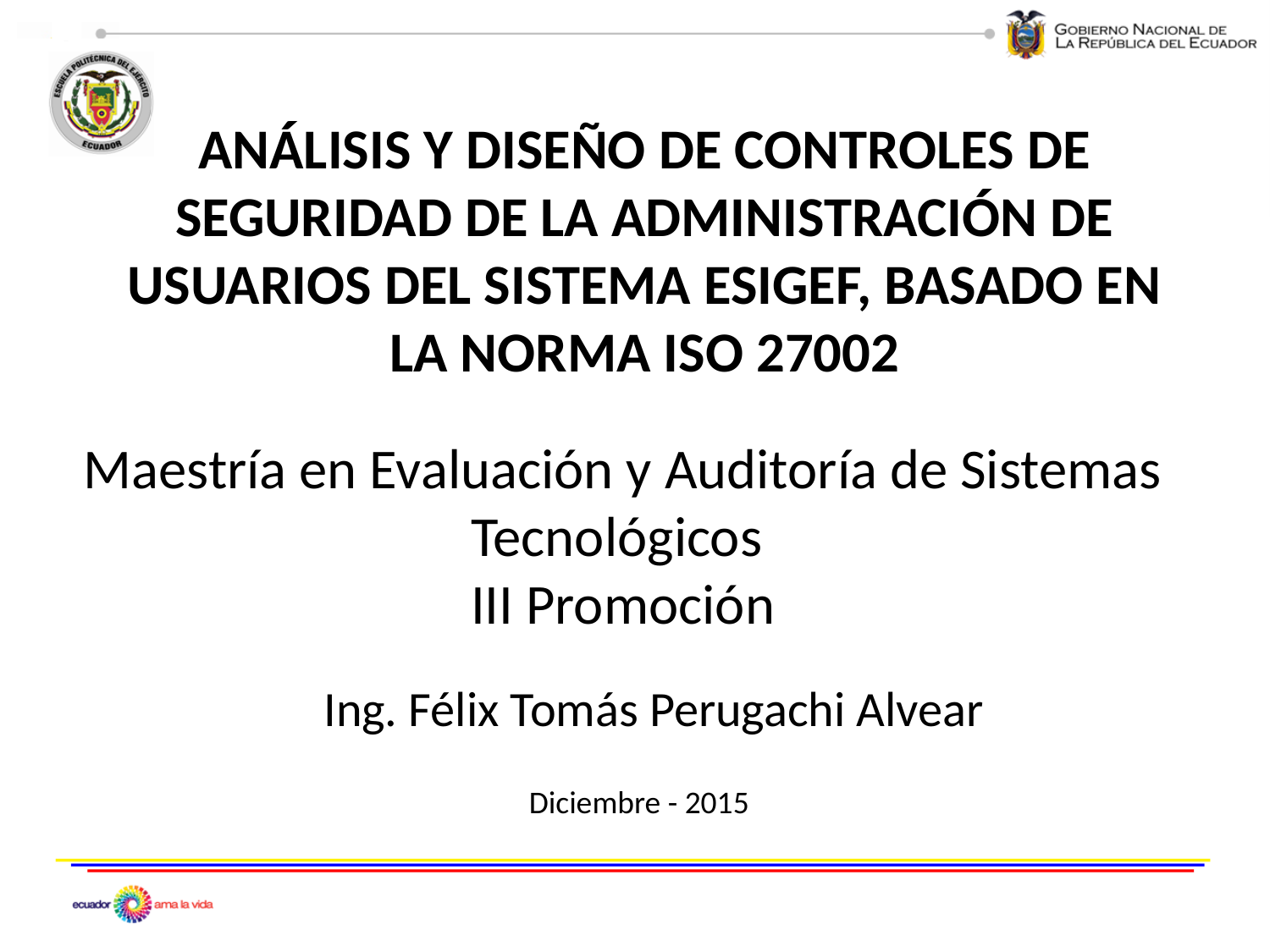

# ANÁLISIS Y DISEÑO DE CONTROLES DE SEGURIDAD DE LA ADMINISTRACIÓN DE USUARIOS DEL SISTEMA ESIGEF, BASADO EN LA NORMA ISO 27002
Maestría en Evaluación y Auditoría de Sistemas
Tecnológicos
III Promoción
Ing. Félix Tomás Perugachi Alvear
Diciembre - 2015